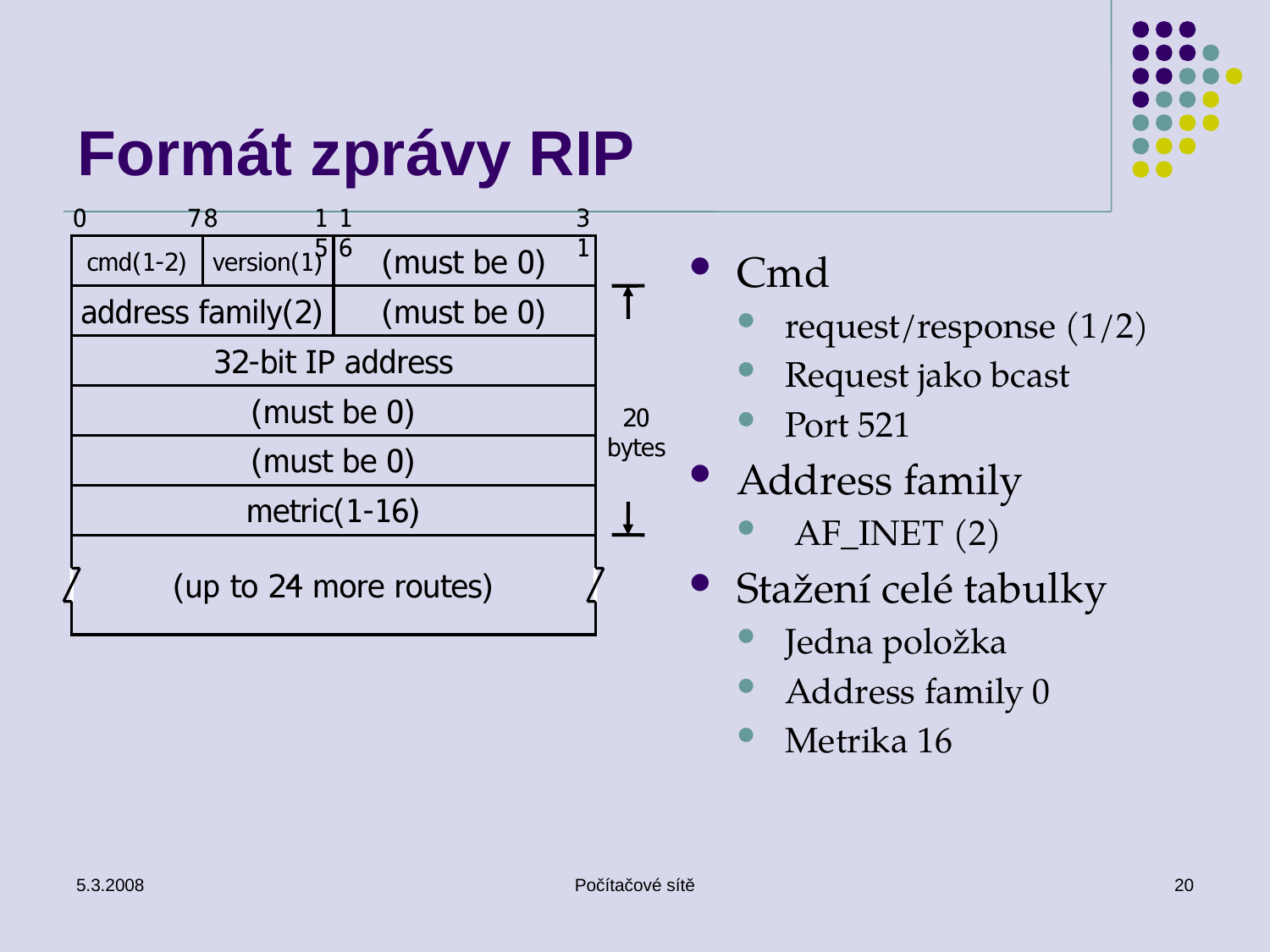

# Formát zprávy RIP
0
7
8
15
16
31
cmd(1-2)
version(1)
(must be 0)
address family(2)
(must be 0)

32-bit IP address
(must be 0)
20 bytes
(must be 0)
metric(1-16)

(up to 24 more routes)

Cmd
request/response (1/2)
Request jako bcast
Port 521
Address family
 AF_INET (2)
Stažení celé tabulky
Jedna položka
Address family 0
Metrika 16

5.3.2008
Počítačové sítě
20